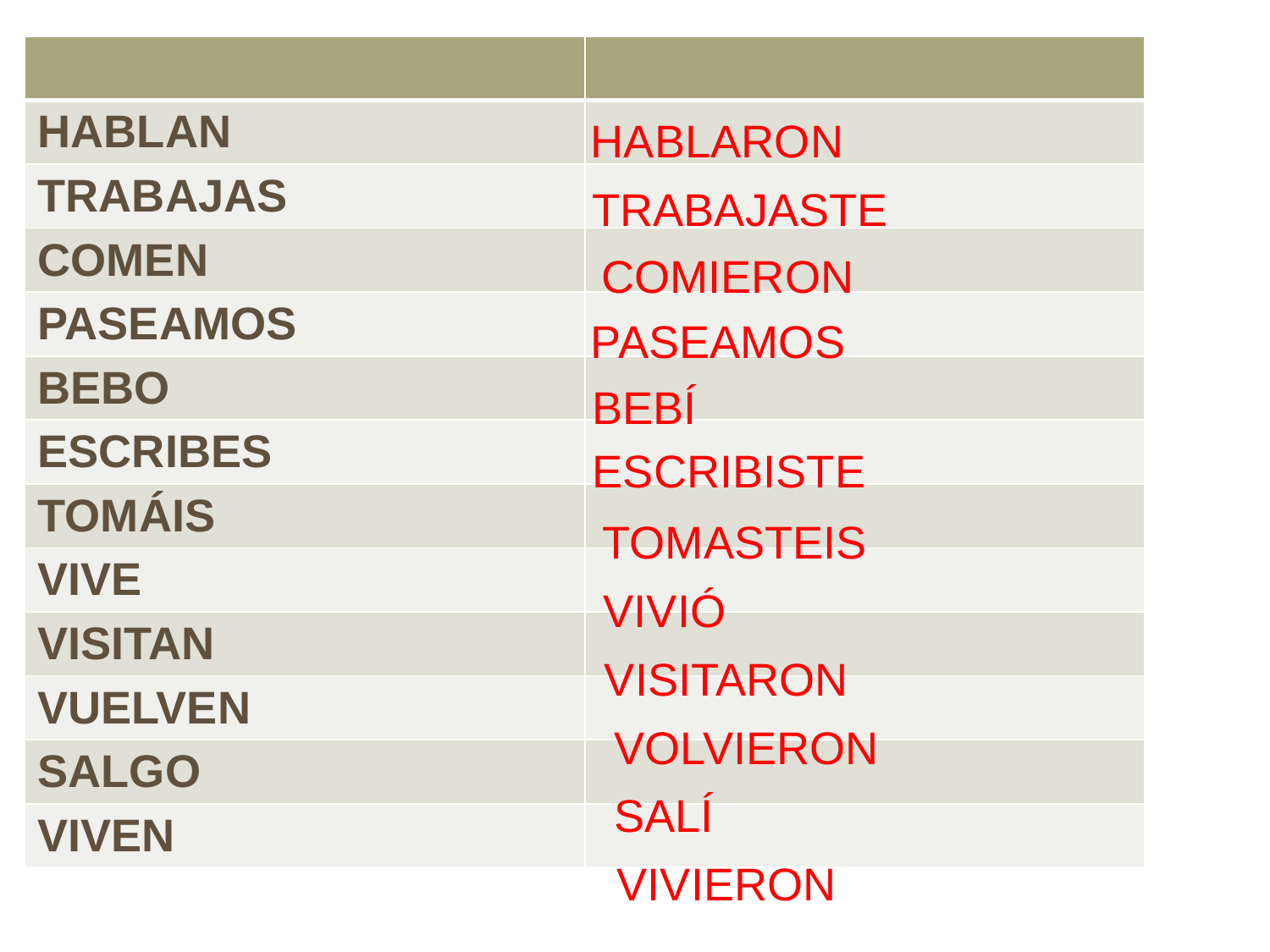

|  |  |
| --- | --- |
| HABLAN |  |
| TRABAJAS |  |
| COMEN |  |
| PASEAMOS |  |
| BEBO |  |
| ESCRIBES |  |
| TOMÁIS |  |
| VIVE |  |
| VISITAN |  |
| VUELVEN |  |
| SALGO |  |
| VIVEN |  |
HABLARON
TRABAJASTE
COMIERON
PASEAMOS
BEBÍ
ESCRIBISTE
TOMASTEIS
VIVIÓ
VISITARON
VOLVIERON
SALÍ
VIVIERON